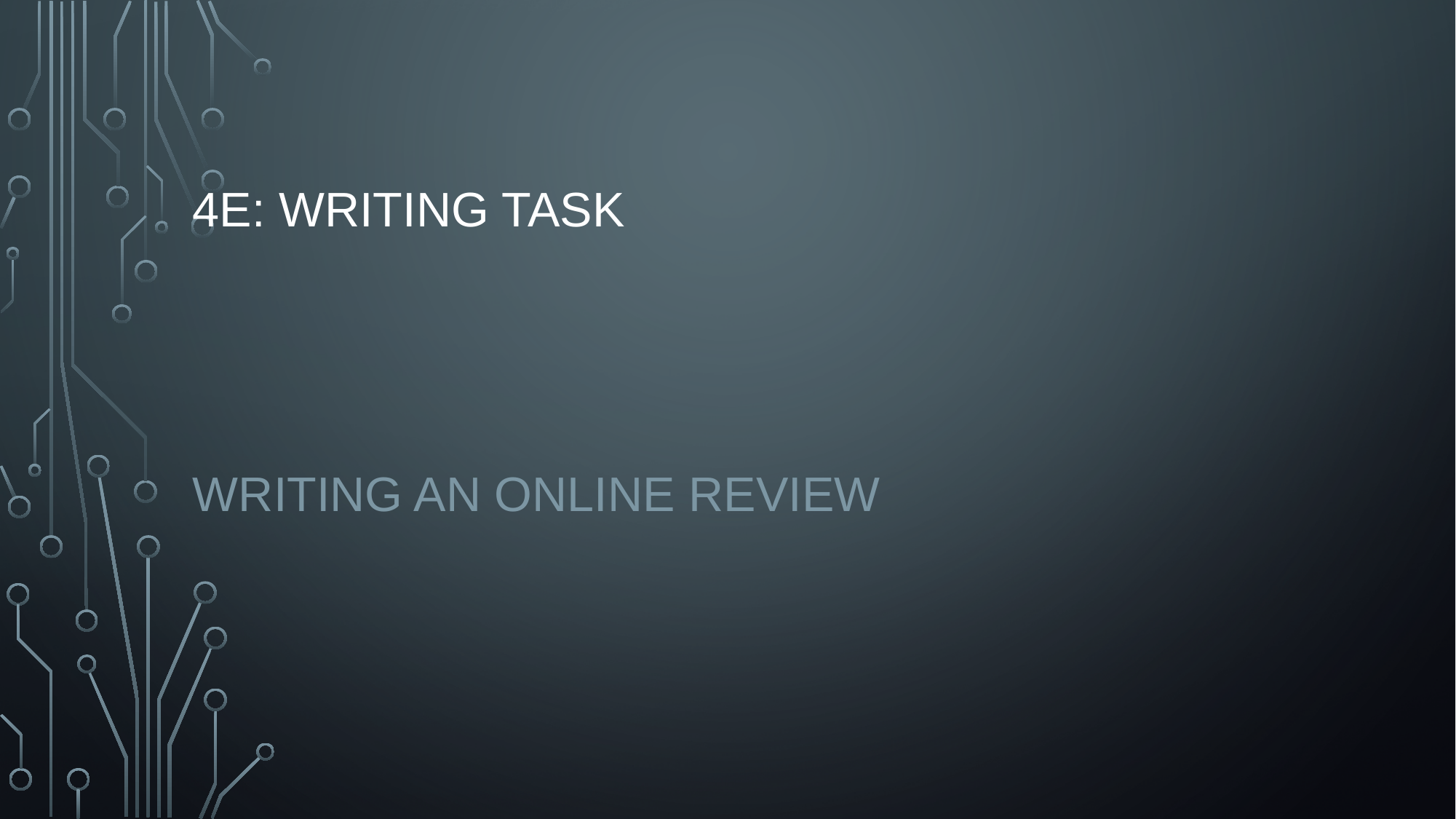

# 4E: Writing task
Writing an online review